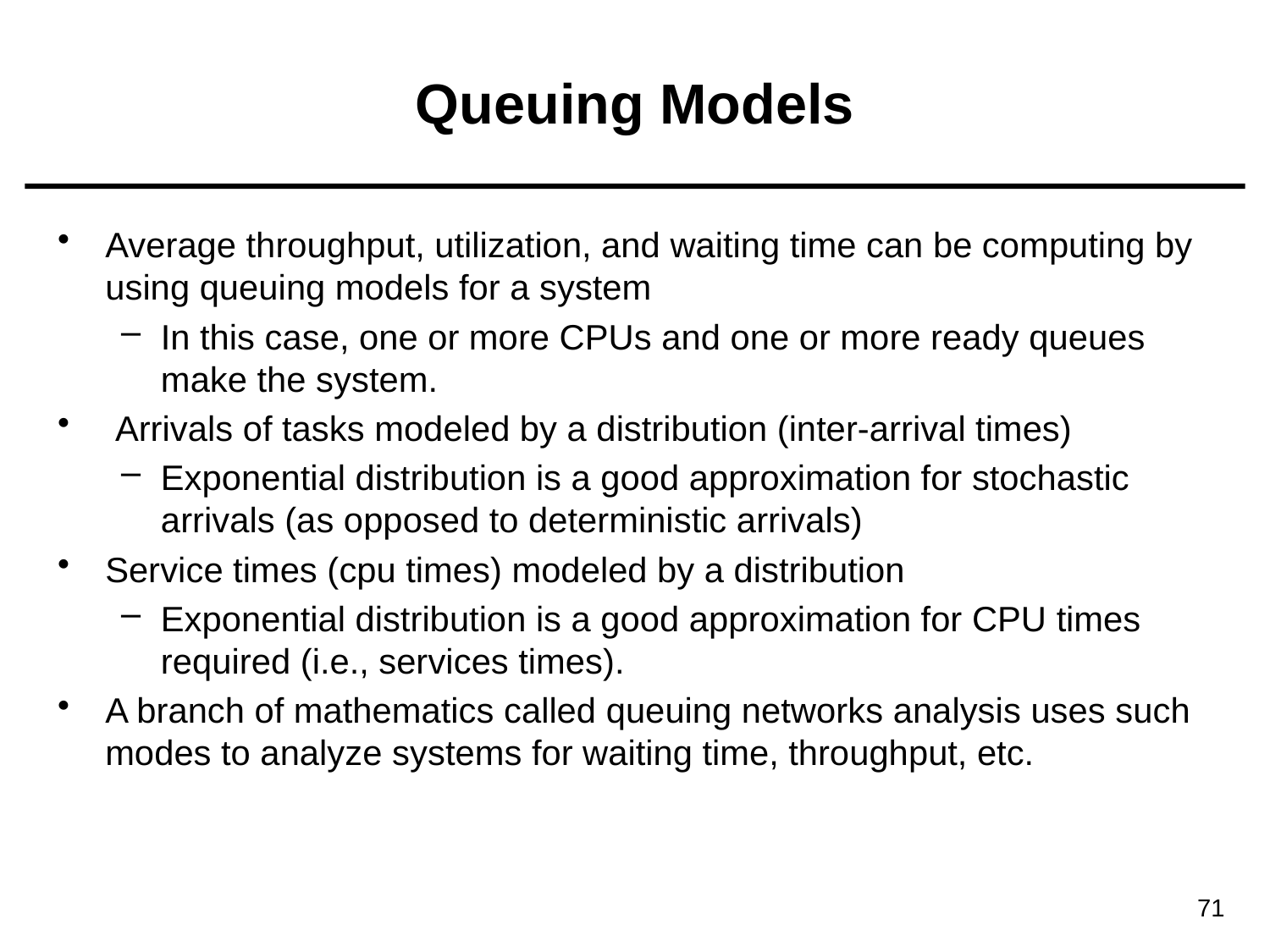

# Queuing Models
Average throughput, utilization, and waiting time can be computing by using queuing models for a system
In this case, one or more CPUs and one or more ready queues make the system.
 Arrivals of tasks modeled by a distribution (inter-arrival times)
Exponential distribution is a good approximation for stochastic arrivals (as opposed to deterministic arrivals)
Service times (cpu times) modeled by a distribution
Exponential distribution is a good approximation for CPU times required (i.e., services times).
A branch of mathematics called queuing networks analysis uses such modes to analyze systems for waiting time, throughput, etc.

71